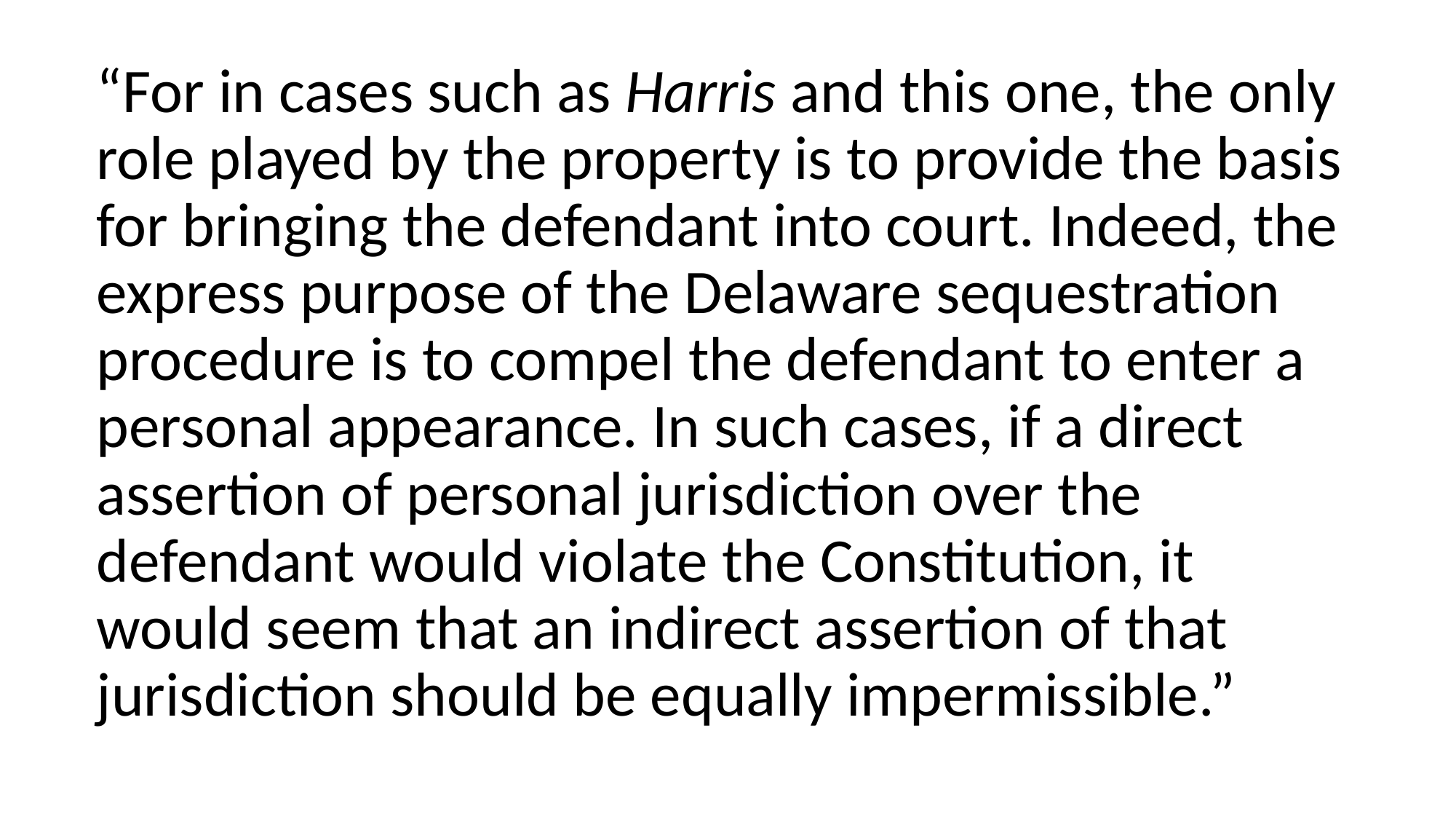

# “For in cases such as Harris and this one, the only role played by the property is to provide the basis for bringing the defendant into court. Indeed, the express purpose of the Delaware sequestration procedure is to compel the defendant to enter a personal appearance. In such cases, if a direct assertion of personal jurisdiction over the defendant would violate the Constitution, it would seem that an indirect assertion of that jurisdiction should be equally impermissible.”